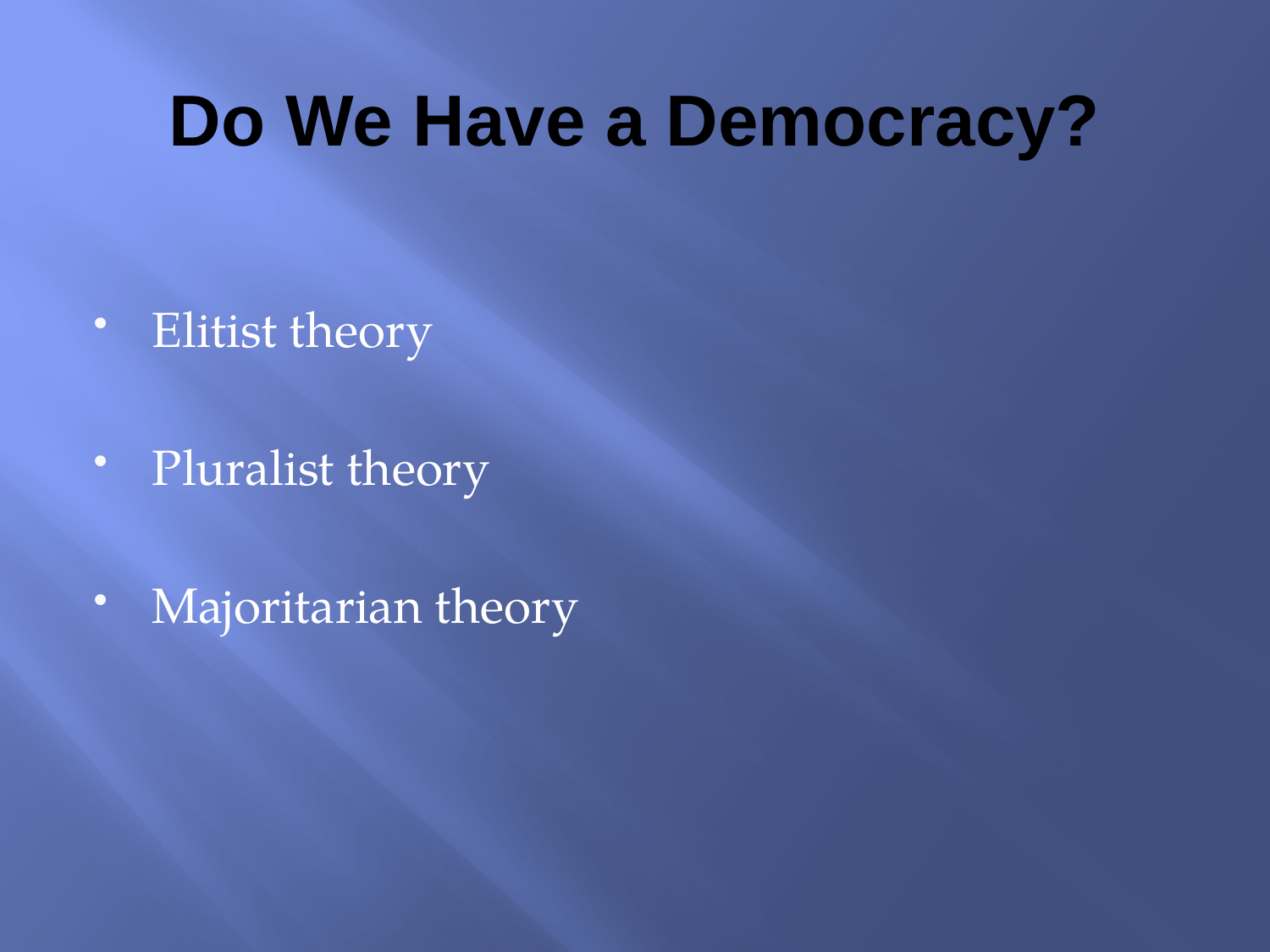

# Do We Have a Democracy?

Elitist theory

Pluralist theory

Majoritarian theory